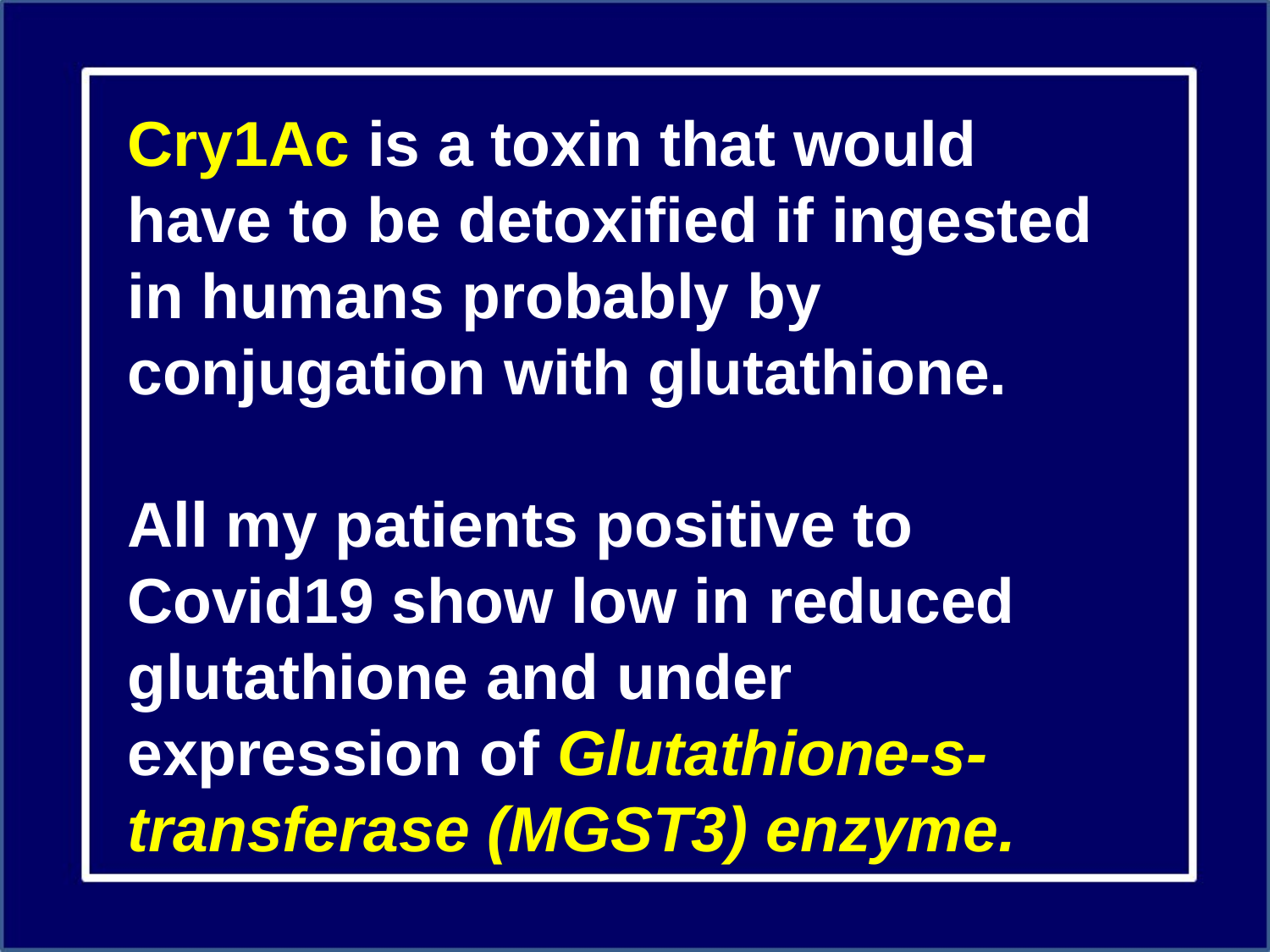

Cry1Ac is a toxin that would have to be detoxified if ingested in humans probably by conjugation with glutathione.

All my patients positive to Covid19 show low in reduced glutathione and under expression of Glutathione-s-transferase (MGST3) enzyme.